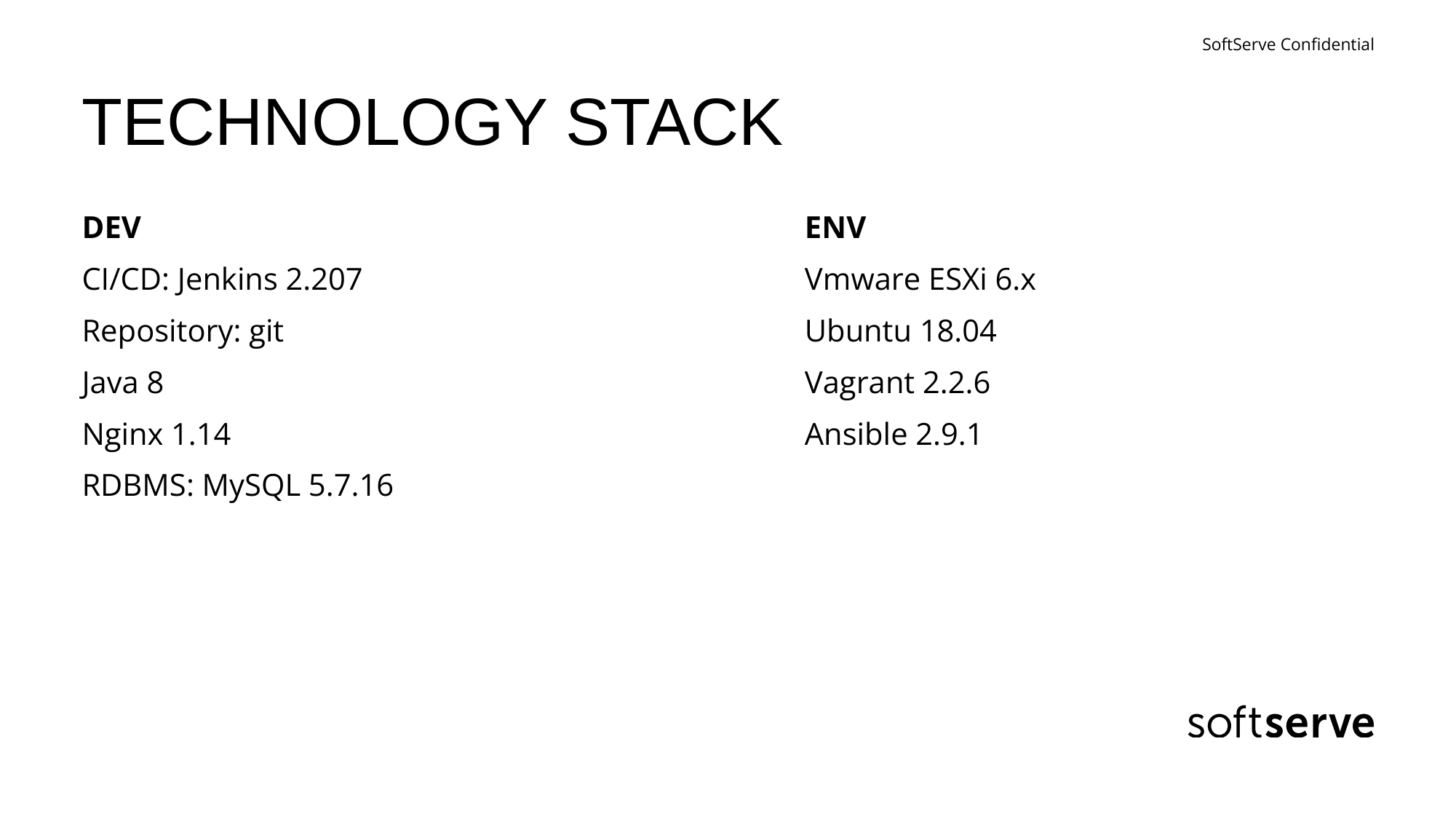

# TECHNOLOGY STACK
DEV
CI/CD: Jenkins 2.207
Repository: git
Java 8
Nginx 1.14
RDBMS: MySQL 5.7.16
ENV
Vmware ESXi 6.x
Ubuntu 18.04
Vagrant 2.2.6
Ansible 2.9.1